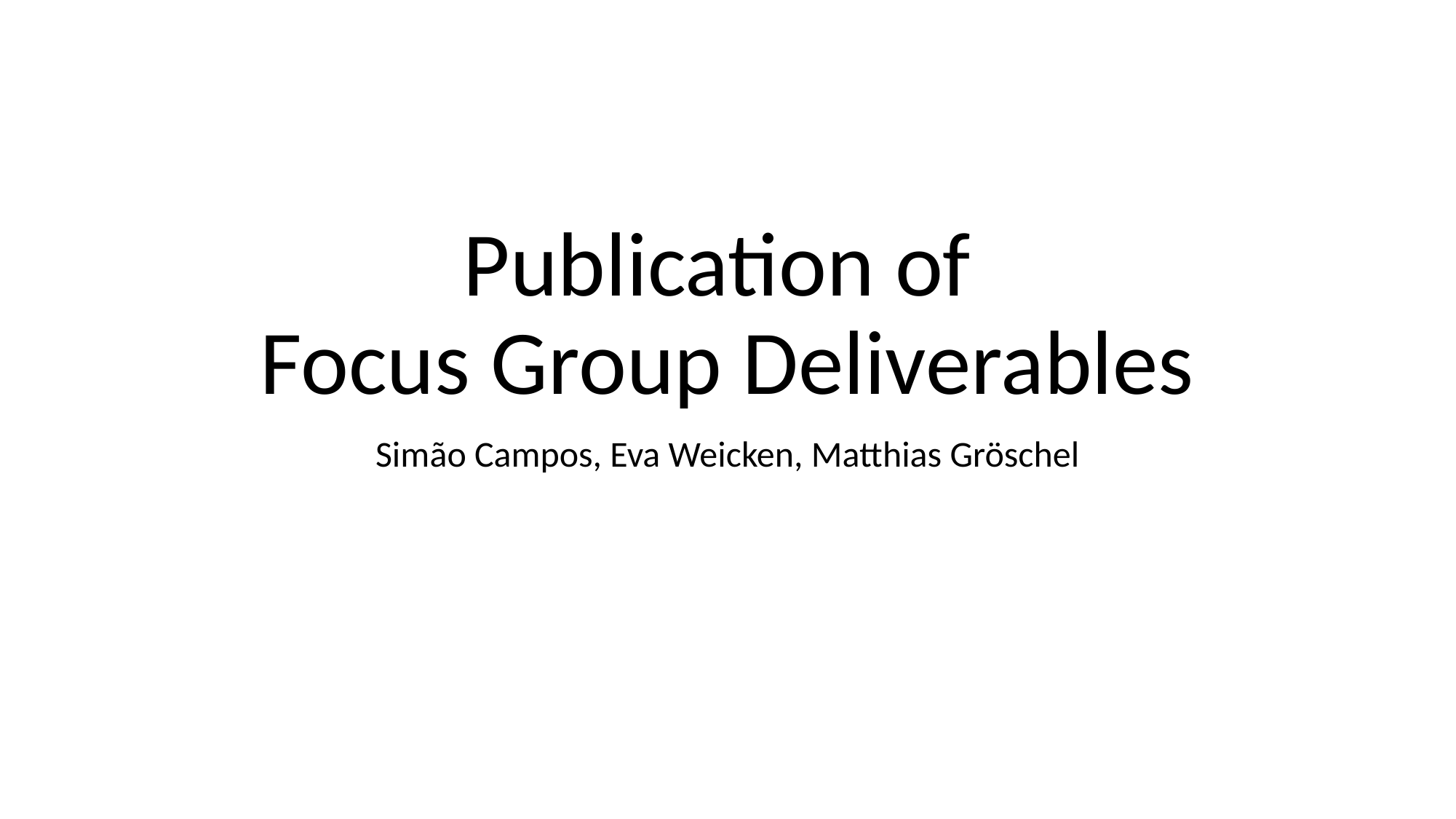

# Publication of Focus Group Deliverables
Simão Campos, Eva Weicken, Matthias Gröschel